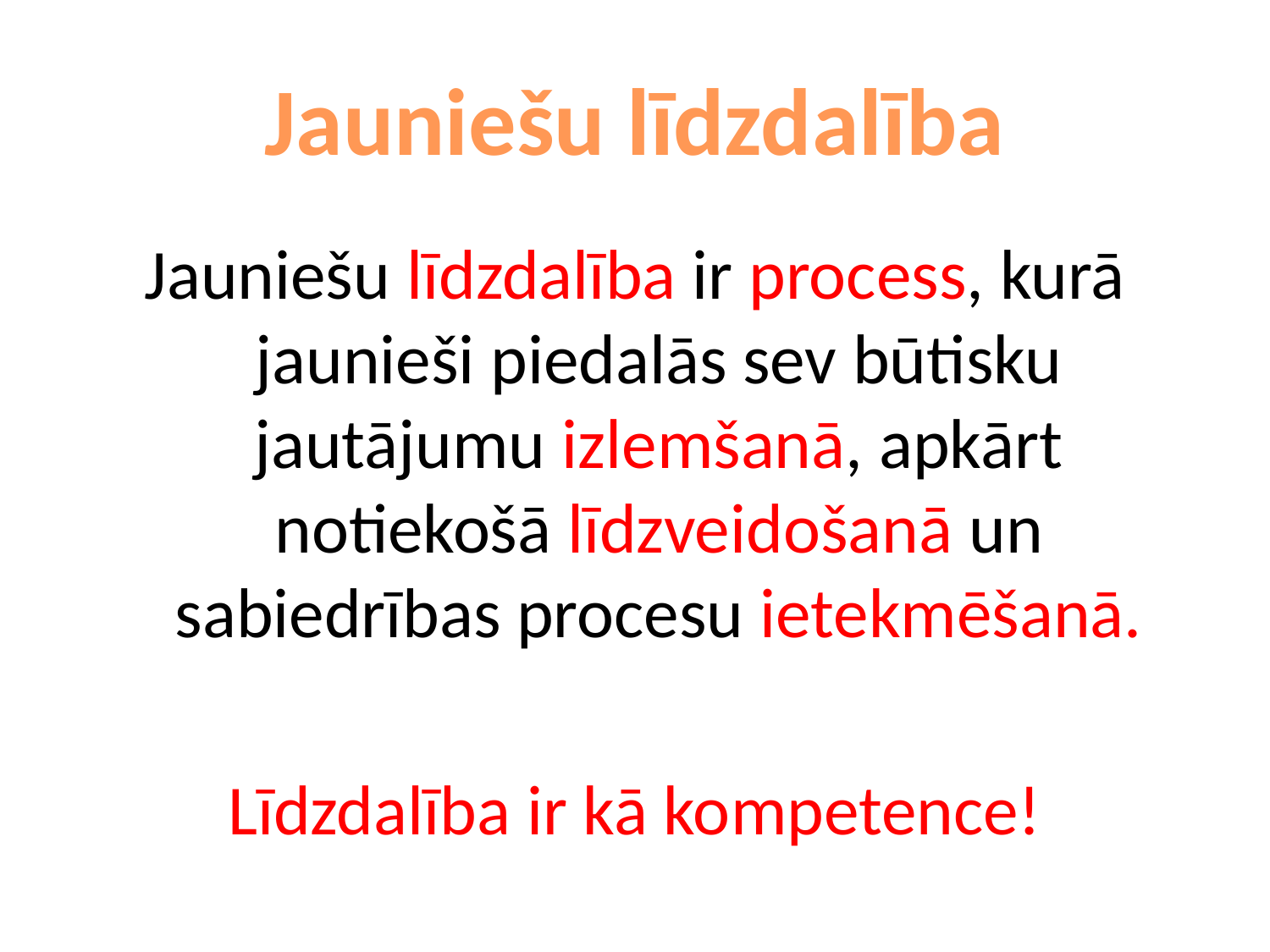

# Jauniešu līdzdalība
Jauniešu līdzdalība ir process, kurā jaunieši piedalās sev būtisku jautājumu izlemšanā, apkārt notiekošā līdzveidošanā un sabiedrības procesu ietekmēšanā.

Līdzdalība ir kā kompetence!